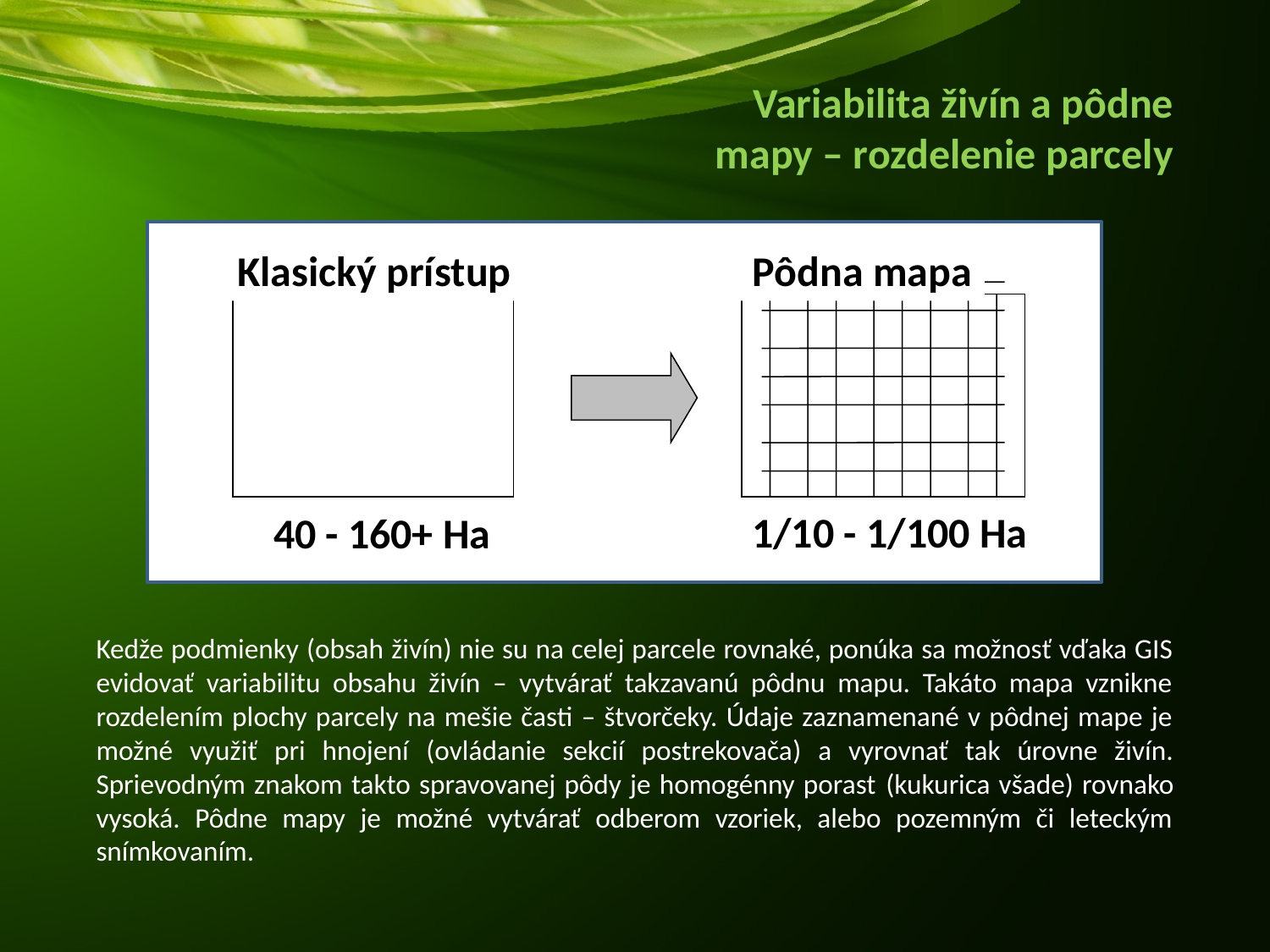

# Variabilita živín a pôdne mapy – rozdelenie parcely

Pôdna mapa

1/10 - 1/100 Ha
Klasický prístup

40 - 160+ Ha

Kedže podmienky (obsah živín) nie su na celej parcele rovnaké, ponúka sa možnosť vďaka GIS evidovať variabilitu obsahu živín – vytvárať takzavanú pôdnu mapu. Takáto mapa vznikne rozdelením plochy parcely na mešie časti – štvorčeky. Údaje zaznamenané v pôdnej mape je možné využiť pri hnojení (ovládanie sekcií postrekovača) a vyrovnať tak úrovne živín. Sprievodným znakom takto spravovanej pôdy je homogénny porast (kukurica všade) rovnako vysoká. Pôdne mapy je možné vytvárať odberom vzoriek, alebo pozemným či leteckým snímkovaním.